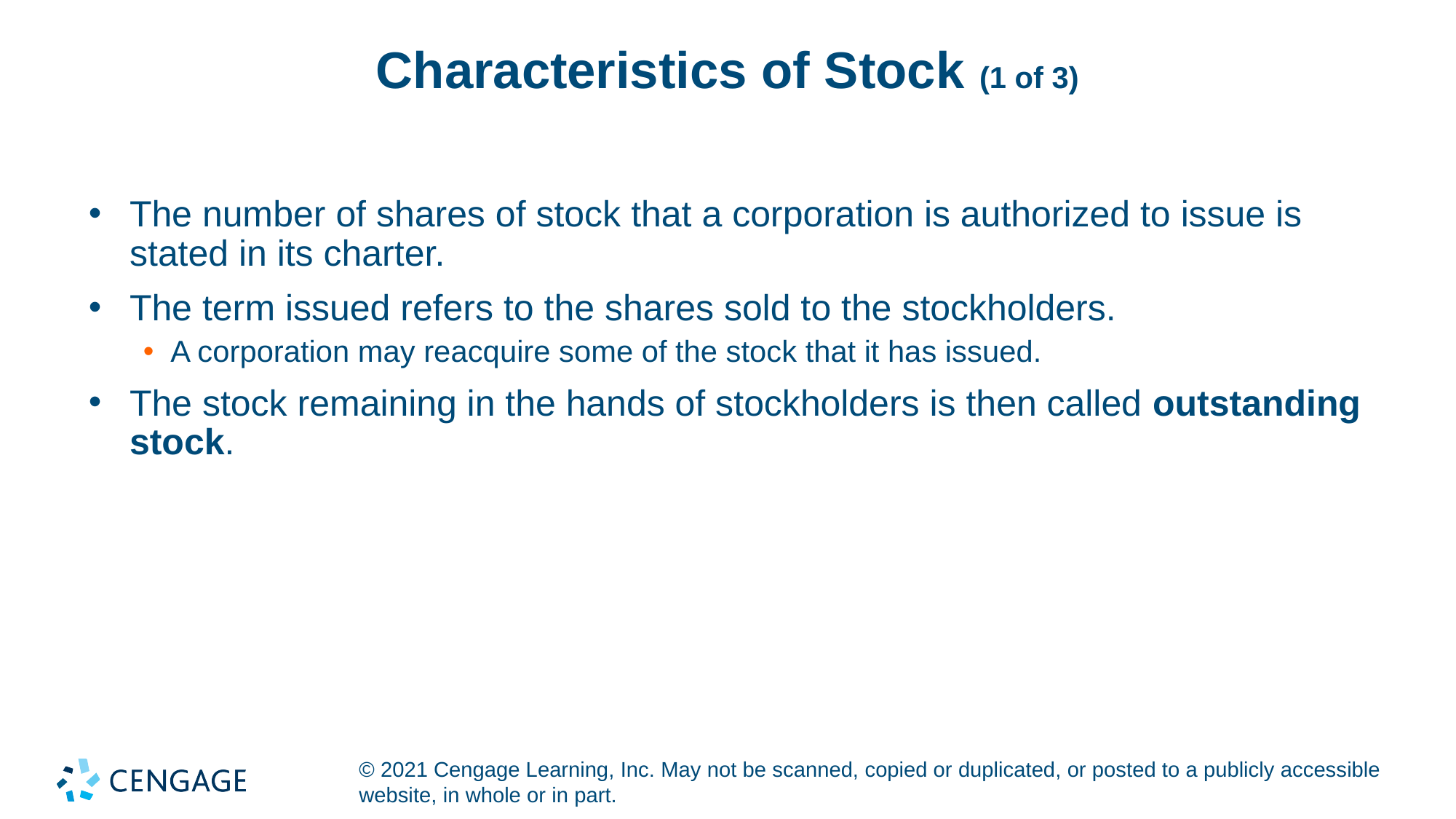

# Characteristics of Stock (1 of 3)
The number of shares of stock that a corporation is authorized to issue is stated in its charter.
The term issued refers to the shares sold to the stockholders.
A corporation may reacquire some of the stock that it has issued.
The stock remaining in the hands of stockholders is then called outstanding stock.